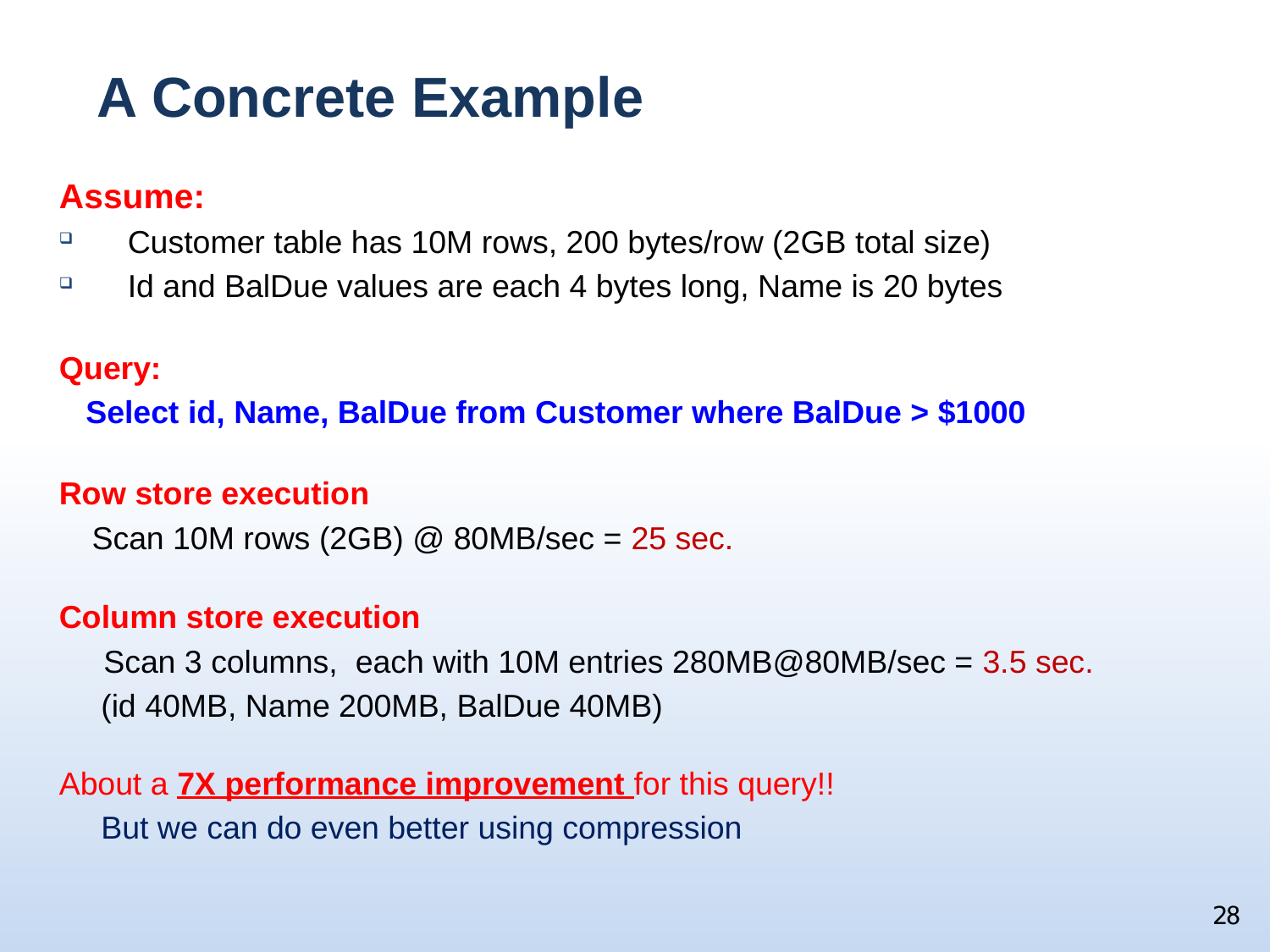

# A Concrete Example
Assume:
   Customer table has 10M rows, 200 bytes/row (2GB total size)
   Id and BalDue values are each 4 bytes long, Name is 20 bytes

Query:
   Select id, Name, BalDue from Customer where BalDue > $1000

Row store execution
     Scan 10M rows (2GB) @ 80MB/sec = 25 sec.
Column store execution
     Scan 3 columns,  each with 10M entries 280MB@80MB/sec = 3.5 sec.
		(id 40MB, Name 200MB, BalDue 40MB)

About a 7X performance improvement for this query!!
	But we can do even better using compression

28